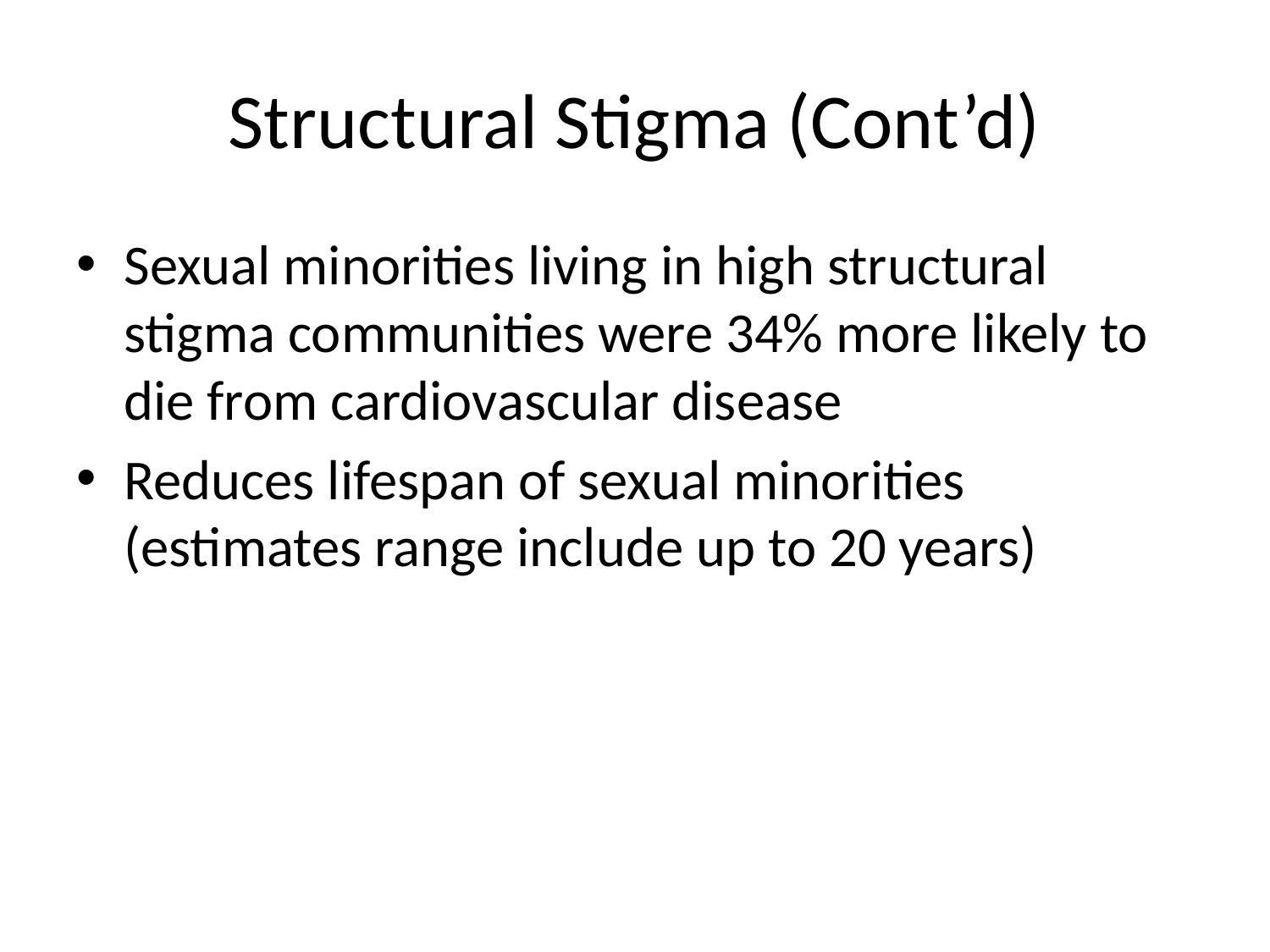

# Structural Stigma (Cont’d)
Sexual minorities living in high structural stigma communities were 34% more likely to die from cardiovascular disease
Reduces lifespan of sexual minorities (estimates range include up to 20 years)